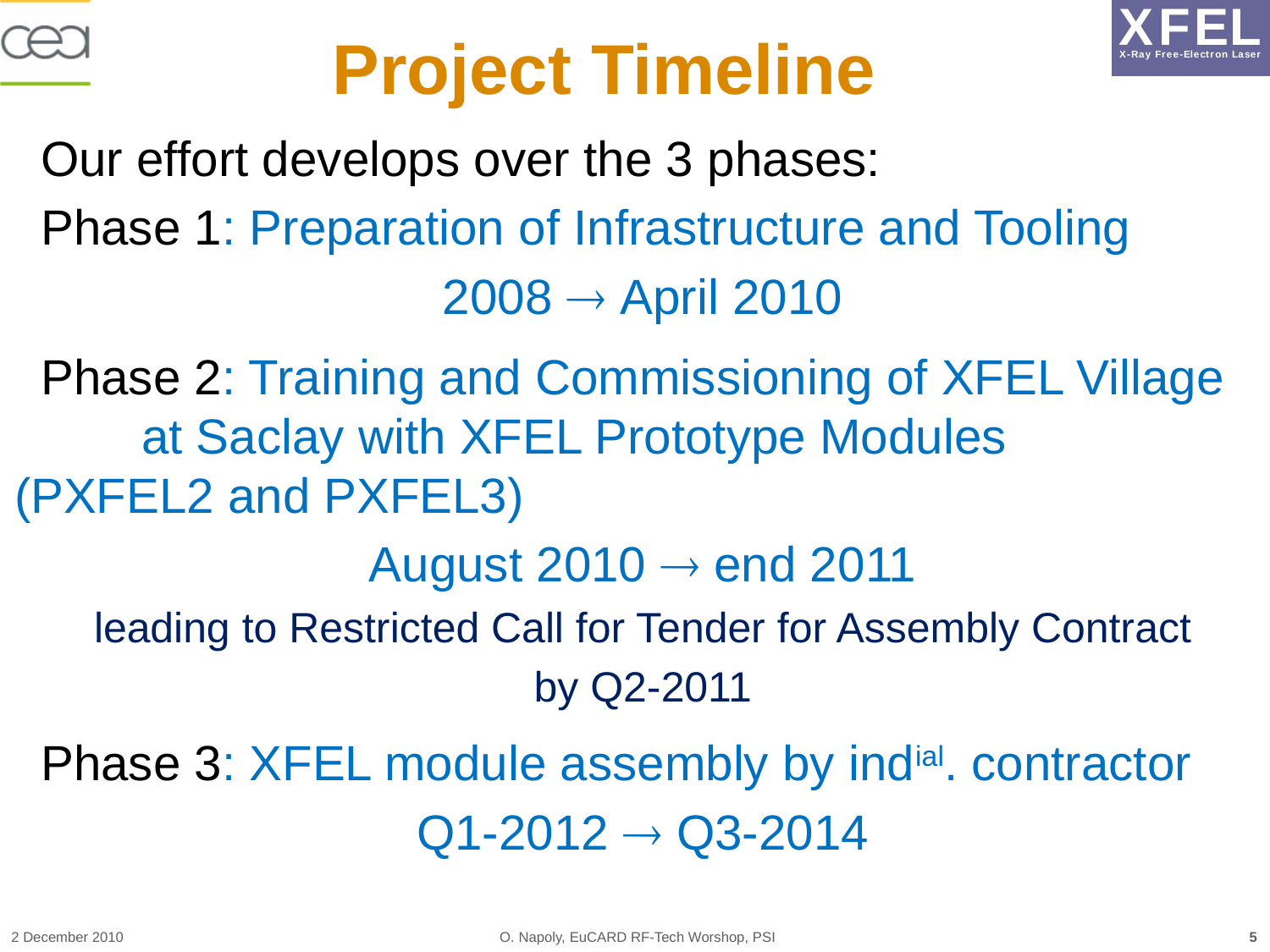

# Project Timeline
Our effort develops over the 3 phases:
Phase 1: Preparation of Infrastructure and Tooling
 → April 2010
Phase 2: Training and Commissioning of XFEL Village 	at Saclay with XFEL Prototype Modules		(PXFEL2 and PXFEL3)
August 2010 → end 2011
leading to Restricted Call for Tender for Assembly Contract
by Q2-2011
Phase 3: XFEL module assembly by indial. contractor
Q1-2012 → Q3-2014

2 December 2010
O. Napoly, EuCARD RF-Tech Worshop, PSI
5